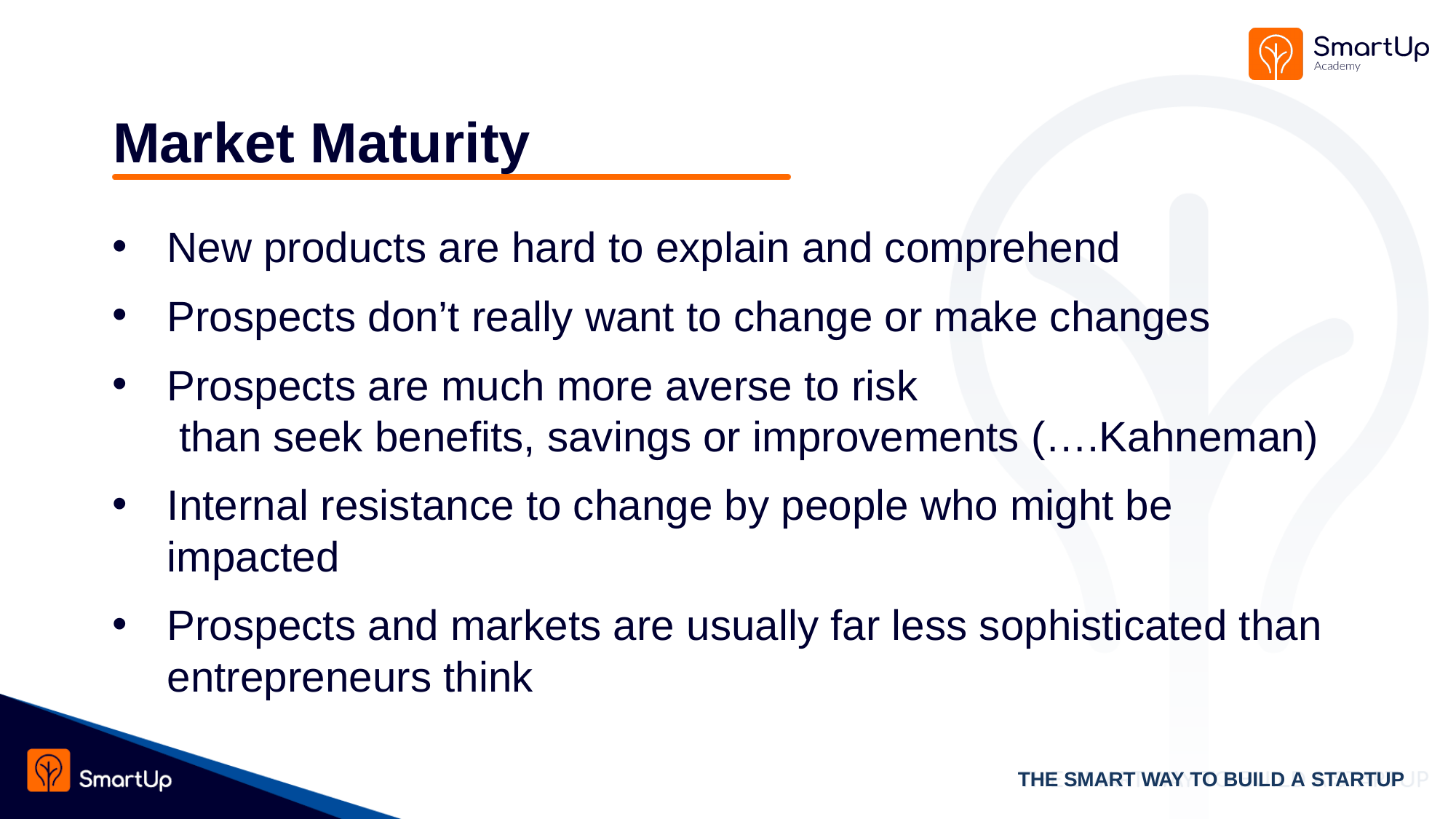

# Market Maturity
New products are hard to explain and comprehend
Prospects don’t really want to change or make changes
Prospects are much more averse to risk
 than seek benefits, savings or improvements (….Kahneman)
Internal resistance to change by people who might be impacted
Prospects and markets are usually far less sophisticated than entrepreneurs think

THE SMART WAY TO BUILD A STARTUP